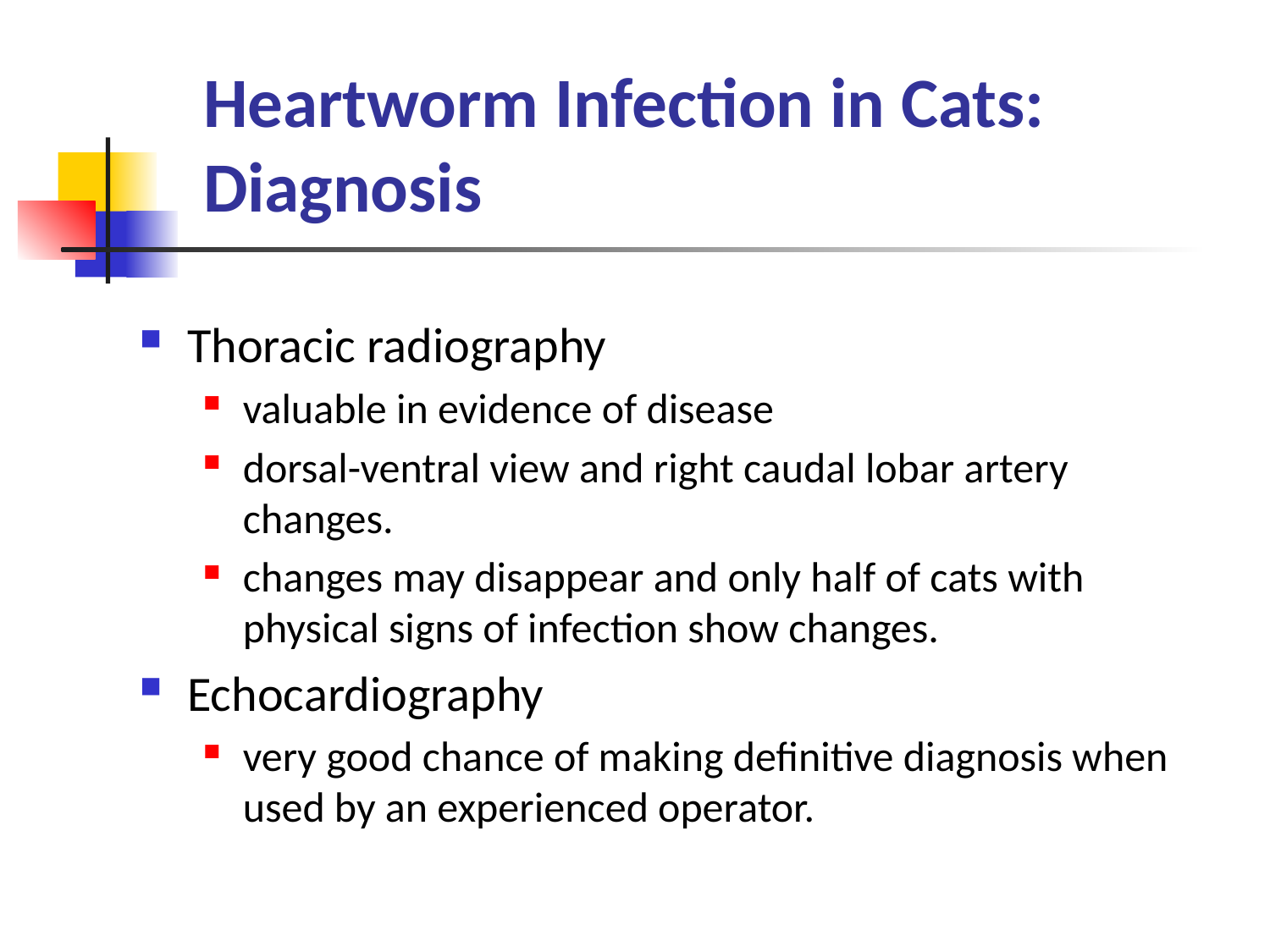

# Heartworm Infection in Cats: Diagnosis
Thoracic radiography
valuable in evidence of disease
dorsal-ventral view and right caudal lobar artery changes.
changes may disappear and only half of cats with physical signs of infection show changes.
Echocardiography
very good chance of making definitive diagnosis when used by an experienced operator.